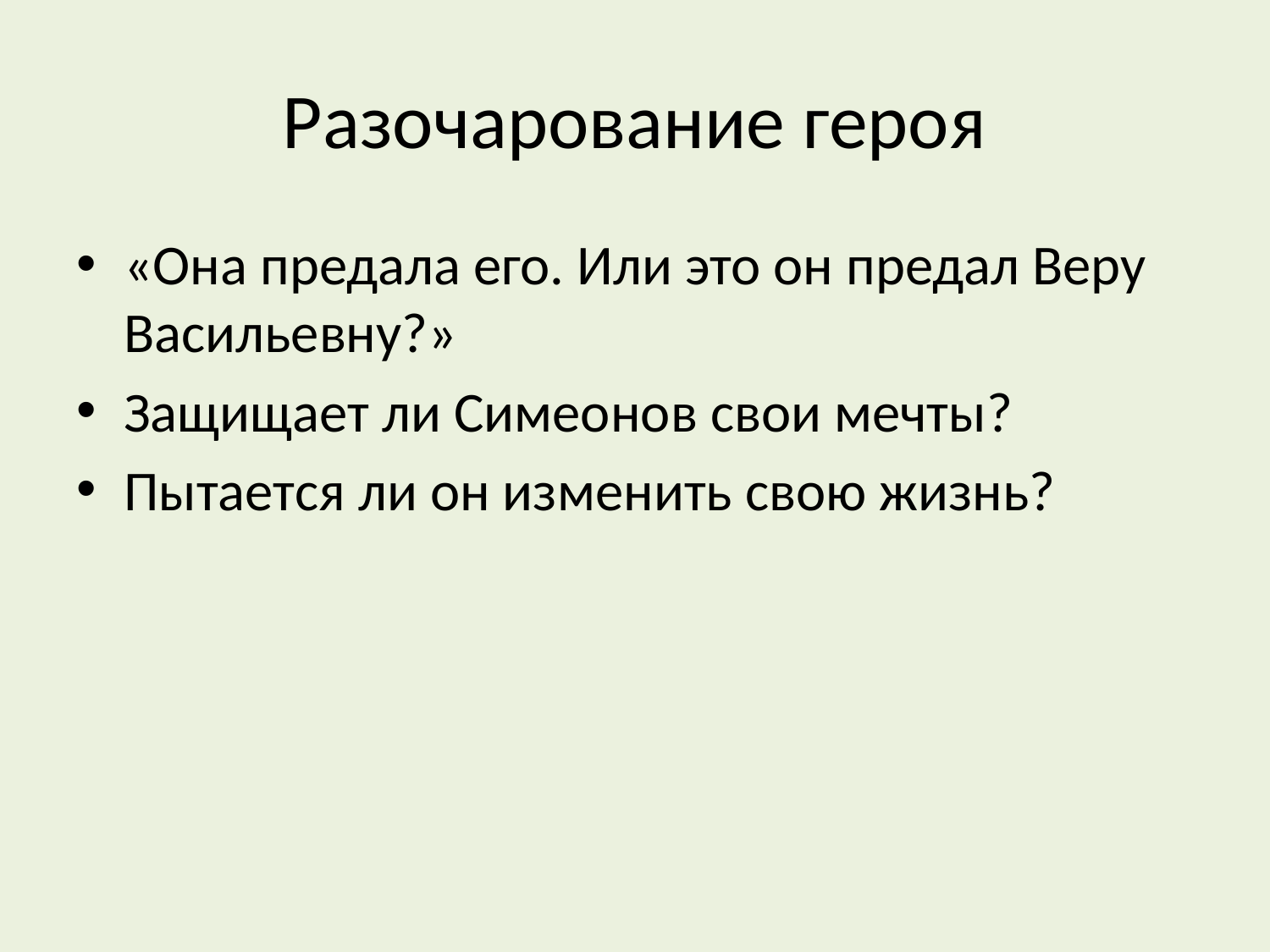

# Разочарование героя
«Она предала его. Или это он предал Веру Васильевну?»
Защищает ли Симеонов свои мечты?
Пытается ли он изменить свою жизнь?